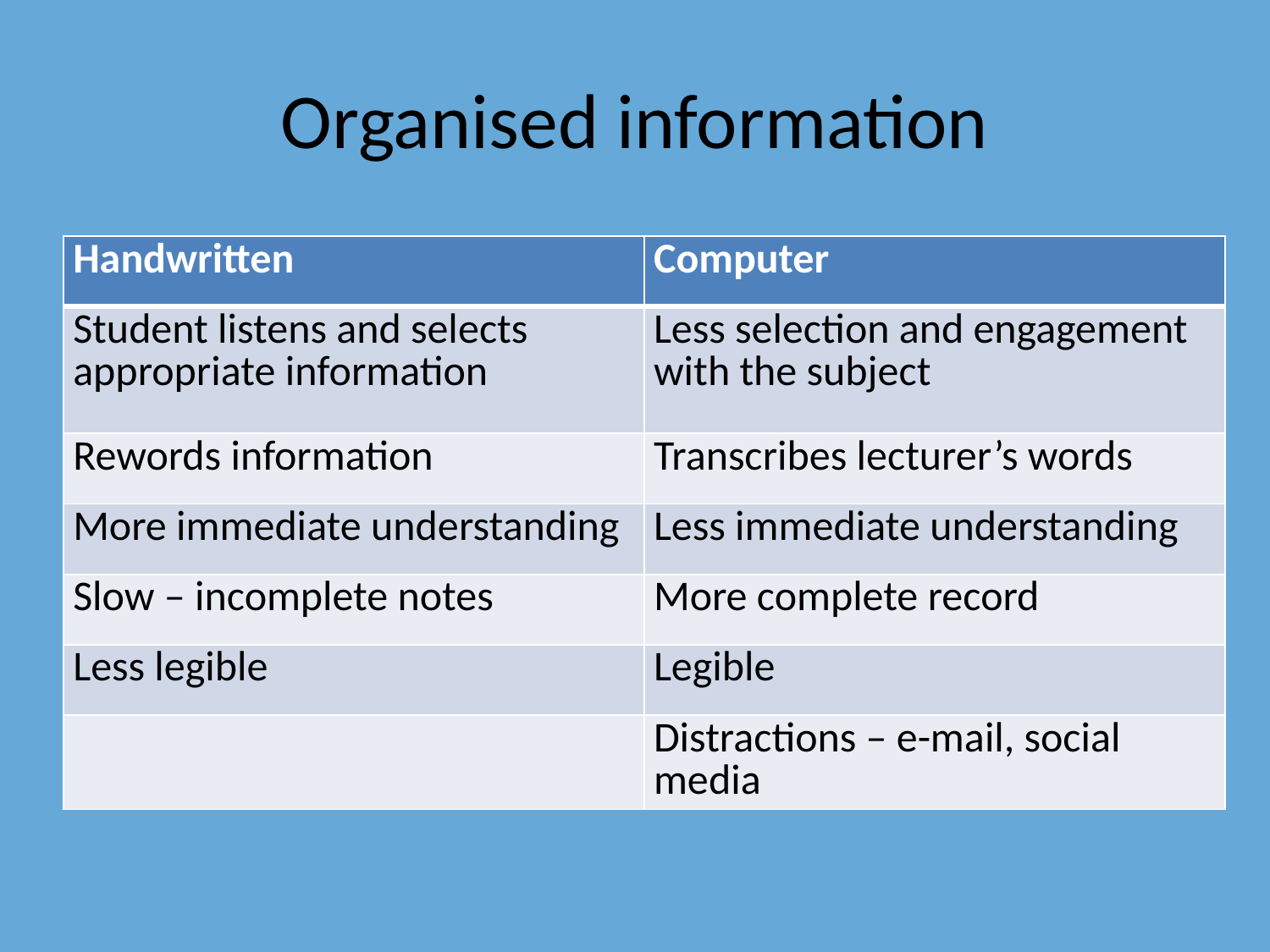

# Organised information
| Handwritten | Computer |
| --- | --- |
| Student listens and selects appropriate information | Less selection and engagement with the subject |
| Rewords information | Transcribes lecturer’s words |
| More immediate understanding | Less immediate understanding |
| Slow – incomplete notes | More complete record |
| Less legible | Legible |
|  | Distractions – e-mail, social media |